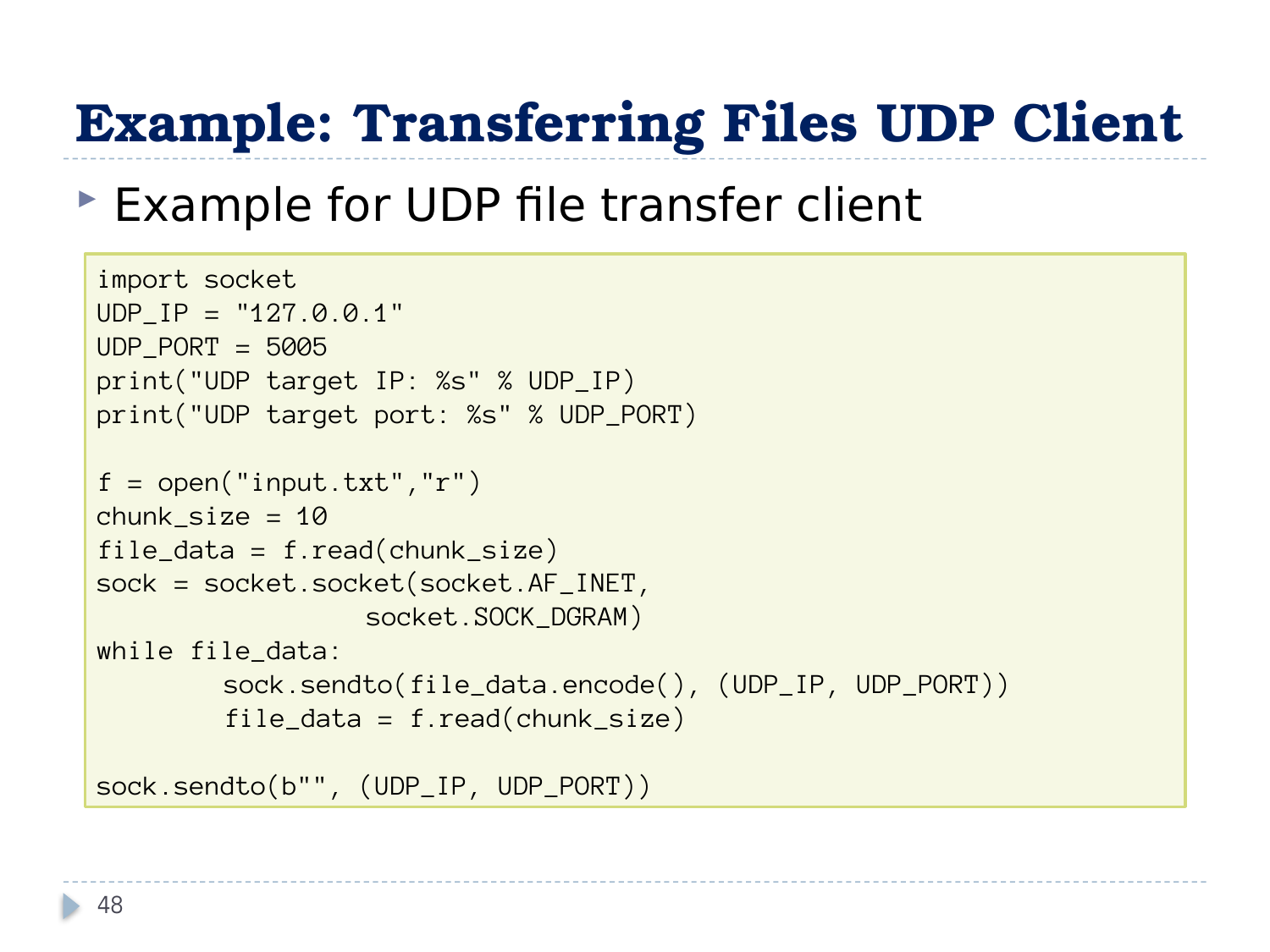

# Example: Transferring Files UDP Client
Example for UDP file transfer client
import socket
UDP_IP = "127.0.0.1"
UDP_PORT = 5005
print("UDP target IP: %s" % UDP_IP)
print("UDP target port: %s" % UDP_PORT)

f = open("input.txt","r")
chunk_size = 10
file_data = f.read(chunk_size)
sock = socket.socket(socket.AF_INET, 						 socket.SOCK_DGRAM)
while file_data:
	sock.sendto(file_data.encode(), (UDP_IP, UDP_PORT))
	file_data = f.read(chunk_size)

sock.sendto(b"", (UDP_IP, UDP_PORT))
48